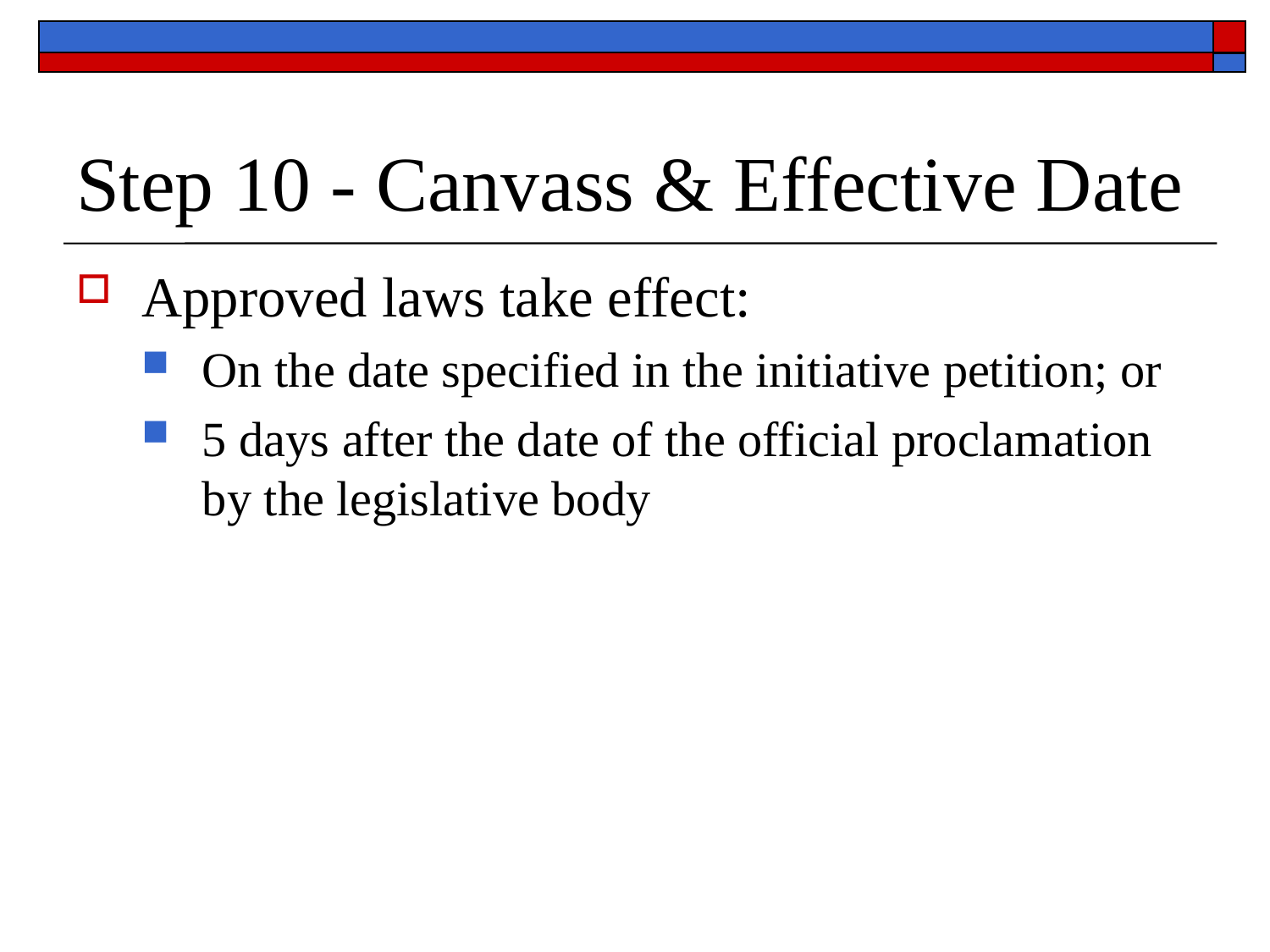

# Step 10 - Canvass & Effective Date
Approved laws take effect:
On the date specified in the initiative petition; or
5 days after the date of the official proclamation by the legislative body